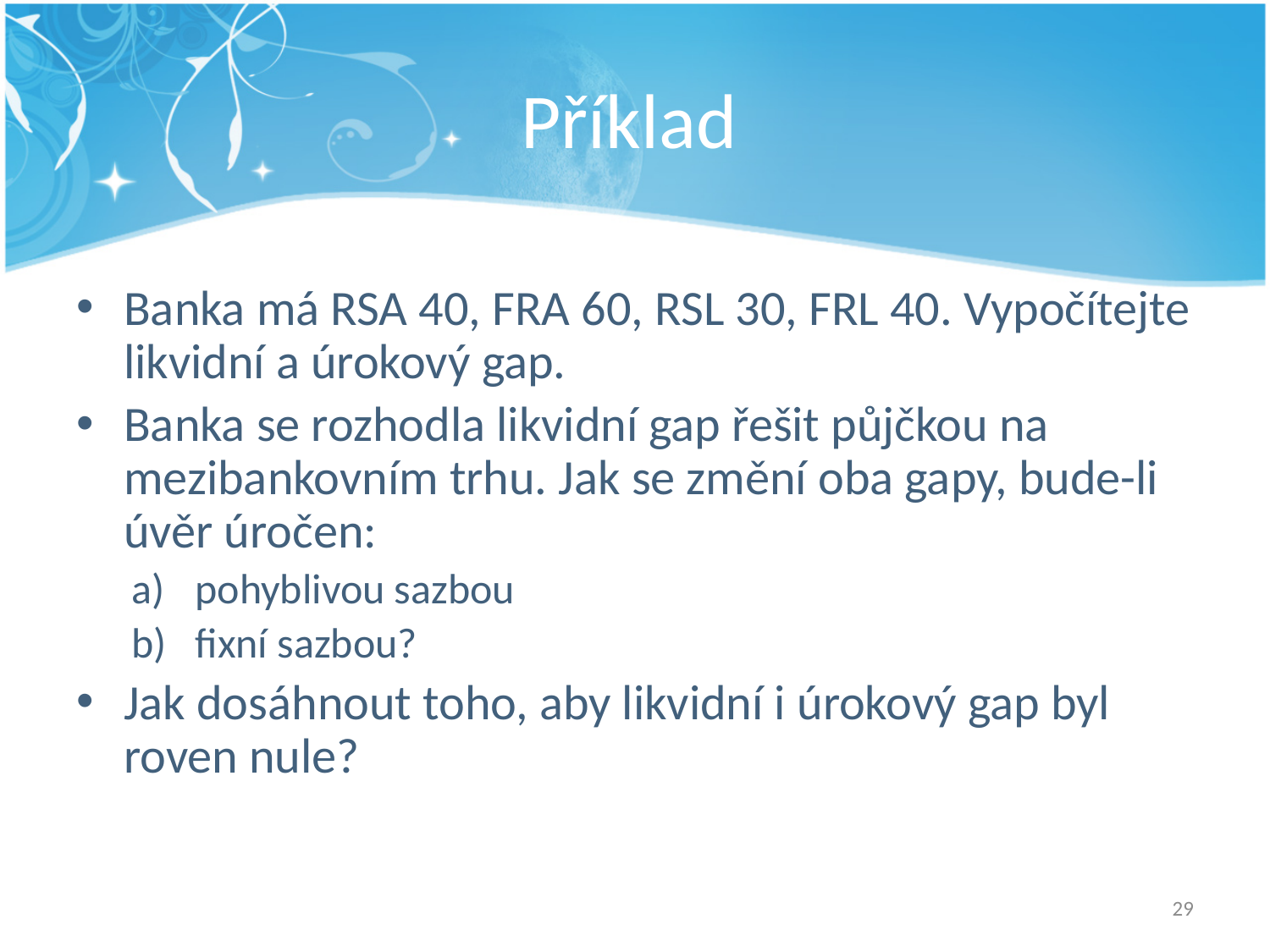

# Příklad
Banka má RSA 40, FRA 60, RSL 30, FRL 40. Vypočítejte likvidní a úrokový gap.
Banka se rozhodla likvidní gap řešit půjčkou na mezibankovním trhu. Jak se změní oba gapy, bude-li úvěr úročen:
pohyblivou sazbou
fixní sazbou?
Jak dosáhnout toho, aby likvidní i úrokový gap byl roven nule?
29